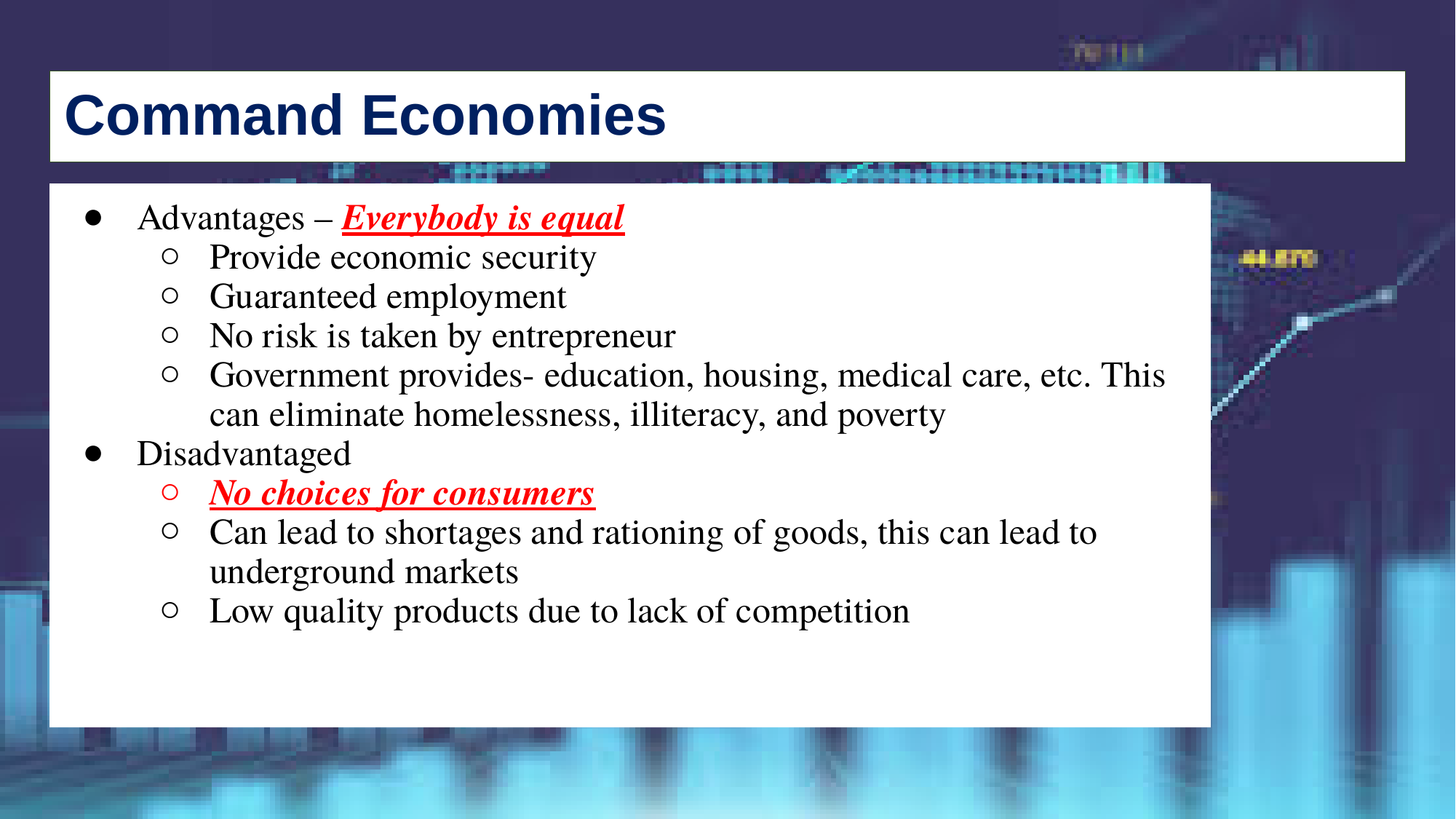

# Command Economies
Advantages – Everybody is equal
Provide economic security
Guaranteed employment
No risk is taken by entrepreneur
Government provides- education, housing, medical care, etc. This can eliminate homelessness, illiteracy, and poverty
Disadvantaged
No choices for consumers
Can lead to shortages and rationing of goods, this can lead to underground markets
Low quality products due to lack of competition